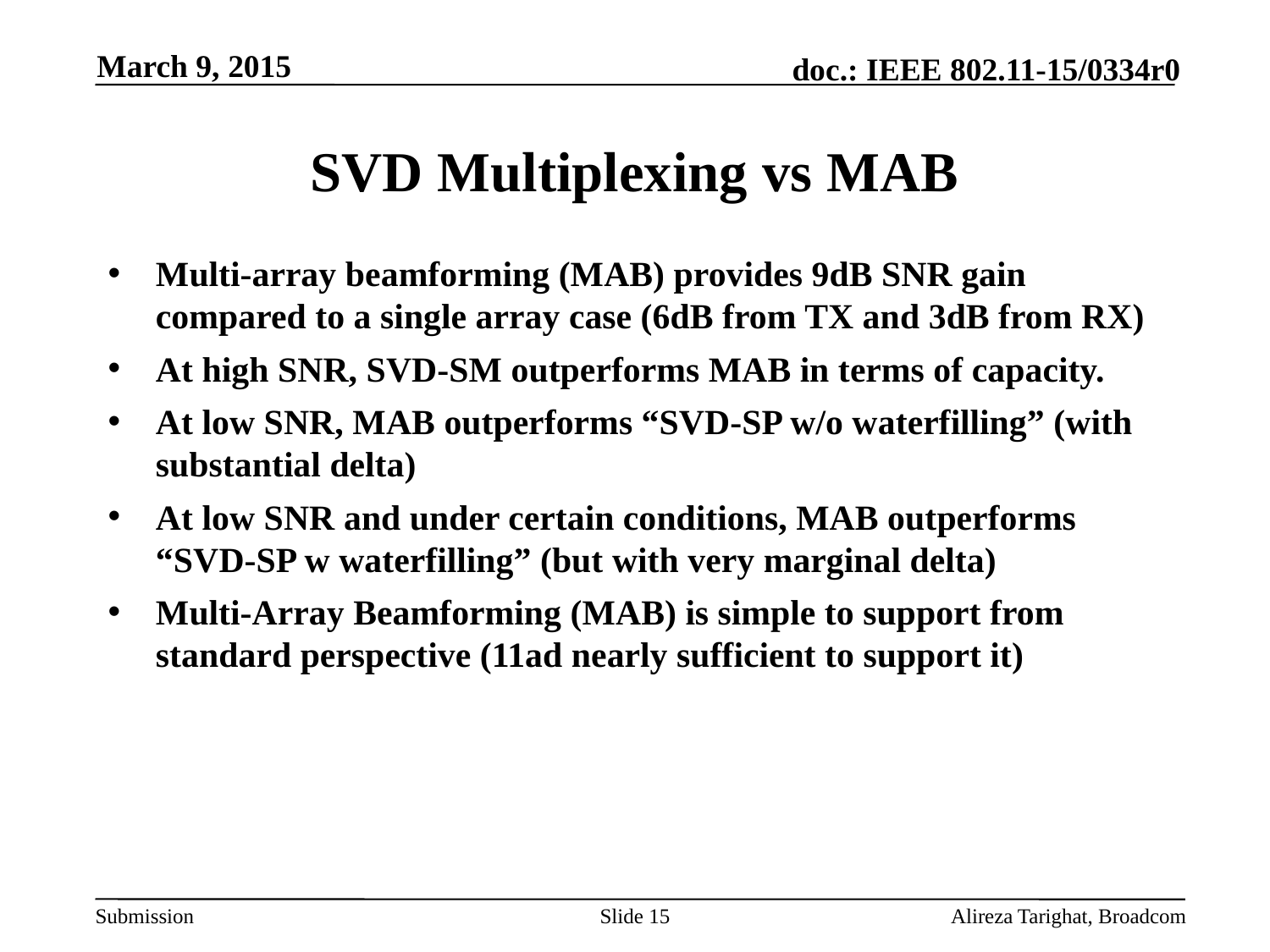

March 9, 2015
# SVD Multiplexing vs MAB
Multi-array beamforming (MAB) provides 9dB SNR gain compared to a single array case (6dB from TX and 3dB from RX)
At high SNR, SVD-SM outperforms MAB in terms of capacity.
At low SNR, MAB outperforms “SVD-SP w/o waterfilling” (with substantial delta)
At low SNR and under certain conditions, MAB outperforms “SVD-SP w waterfilling” (but with very marginal delta)
Multi-Array Beamforming (MAB) is simple to support from standard perspective (11ad nearly sufficient to support it)
Slide 15
Alireza Tarighat, Broadcom